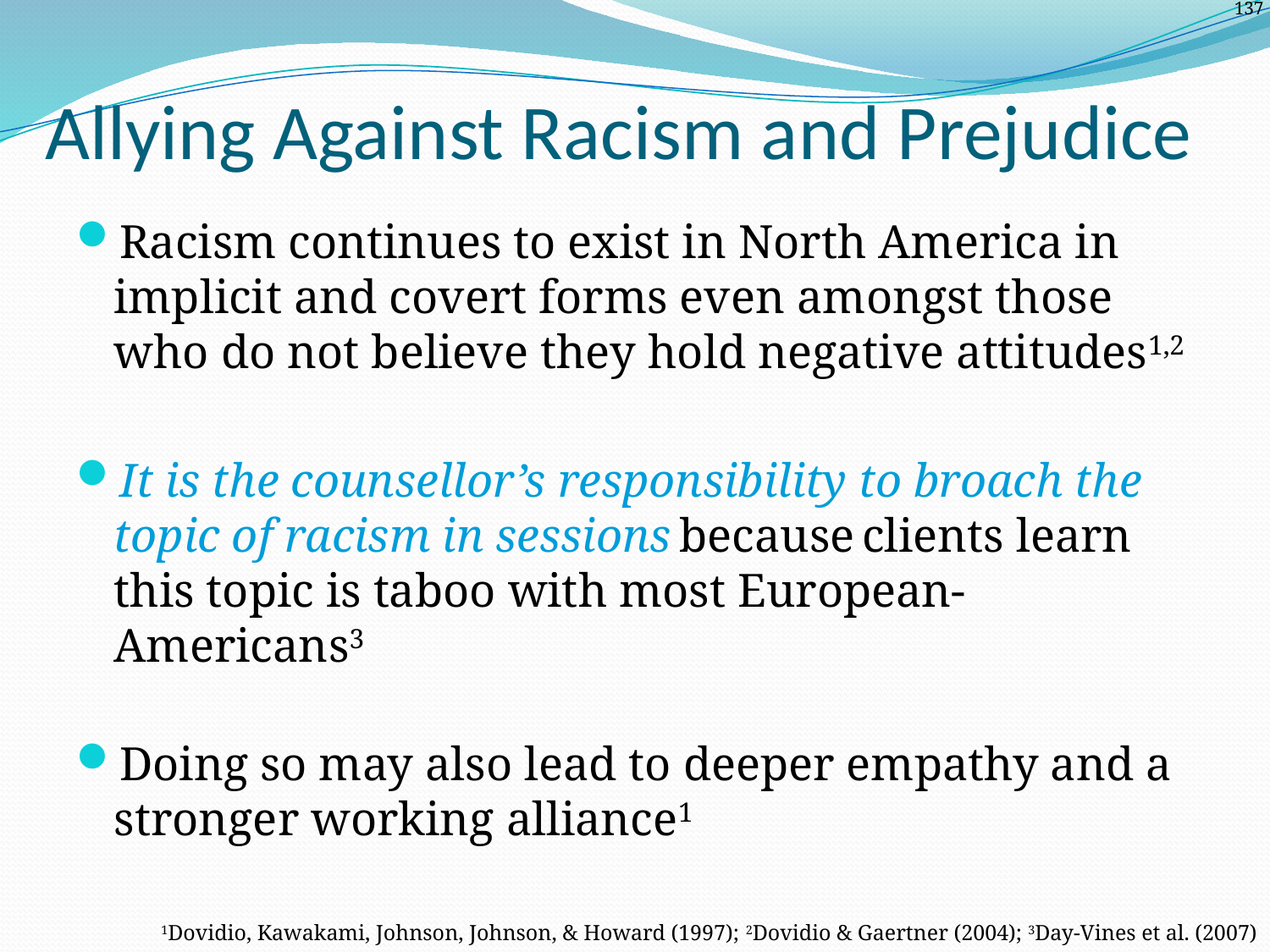

# Allying Against Racism and Prejudice
Racism continues to exist in North America in implicit and covert forms even amongst those who do not believe they hold negative attitudes1,2

It is the counsellor’s responsibility to broach the topic of racism in sessions because clients learn this topic is taboo with most European-Americans3

Doing so may also lead to deeper empathy and a stronger working alliance1
1Dovidio, Kawakami, Johnson, Johnson, & Howard (1997); 2Dovidio & Gaertner (2004); 3Day-Vines et al. (2007)